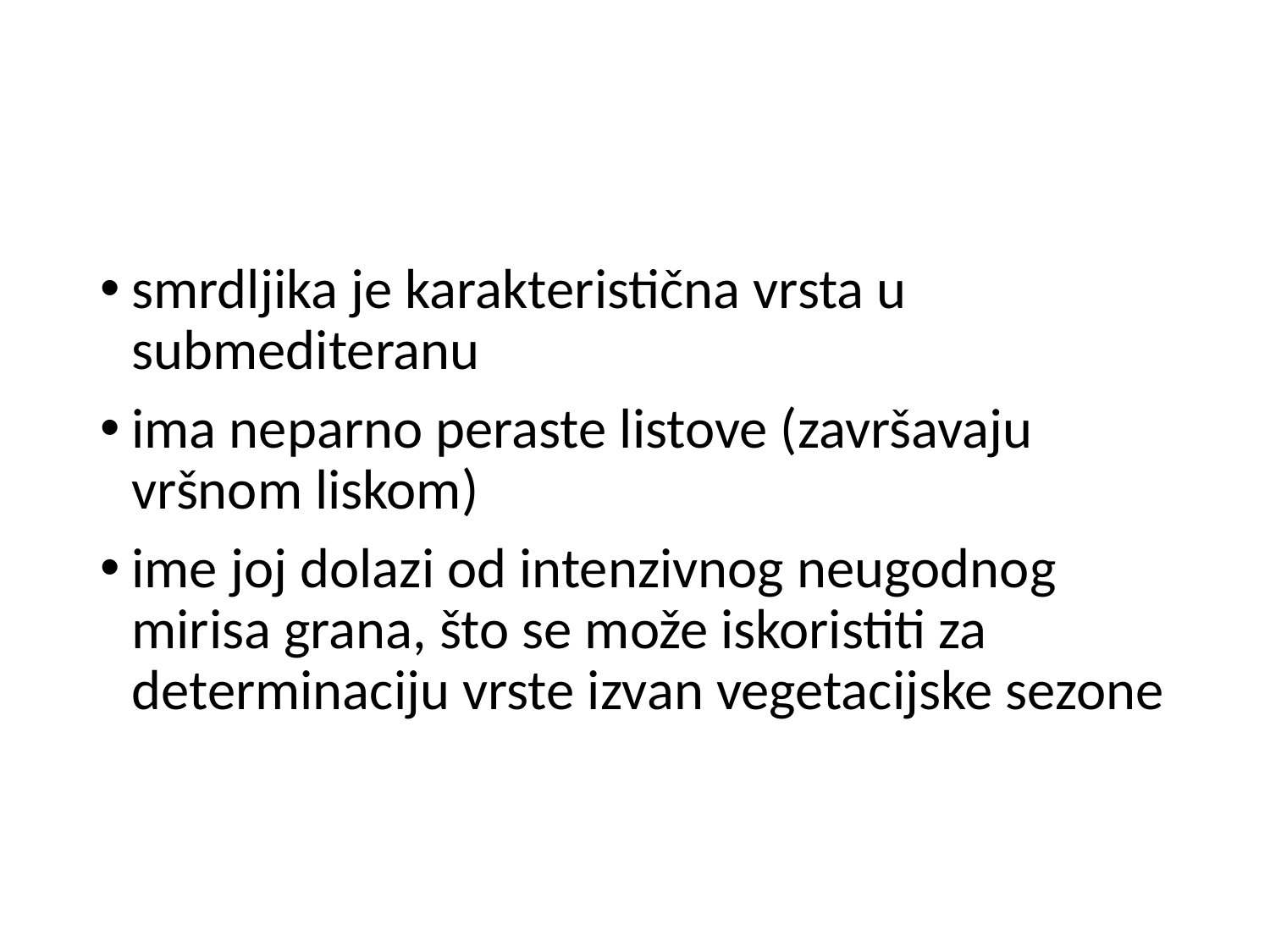

#
smrdljika je karakteristična vrsta u submediteranu
ima neparno peraste listove (završavaju vršnom liskom)
ime joj dolazi od intenzivnog neugodnog mirisa grana, što se može iskoristiti za determinaciju vrste izvan vegetacijske sezone